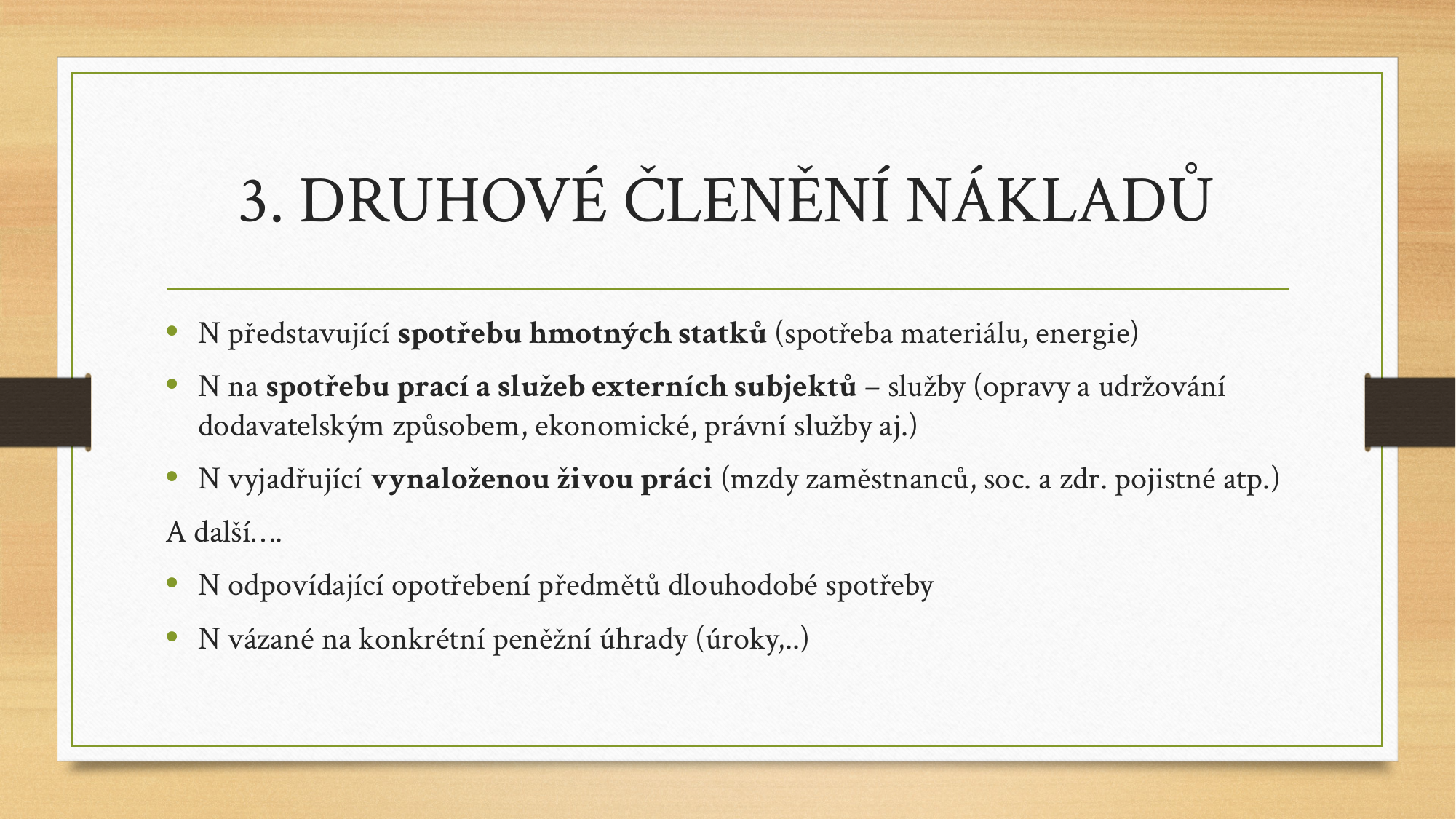

# 3. DRUHOVÉ ČLENĚNÍ NÁKLADŮ
N představující spotřebu hmotných statků (spotřeba materiálu, energie)
N na spotřebu prací a služeb externích subjektů – služby (opravy a udržování dodavatelským způsobem, ekonomické, právní služby aj.)
N vyjadřující vynaloženou živou práci (mzdy zaměstnanců, soc. a zdr. pojistné atp.)
A další….
N odpovídající opotřebení předmětů dlouhodobé spotřeby
N vázané na konkrétní peněžní úhrady (úroky,..)